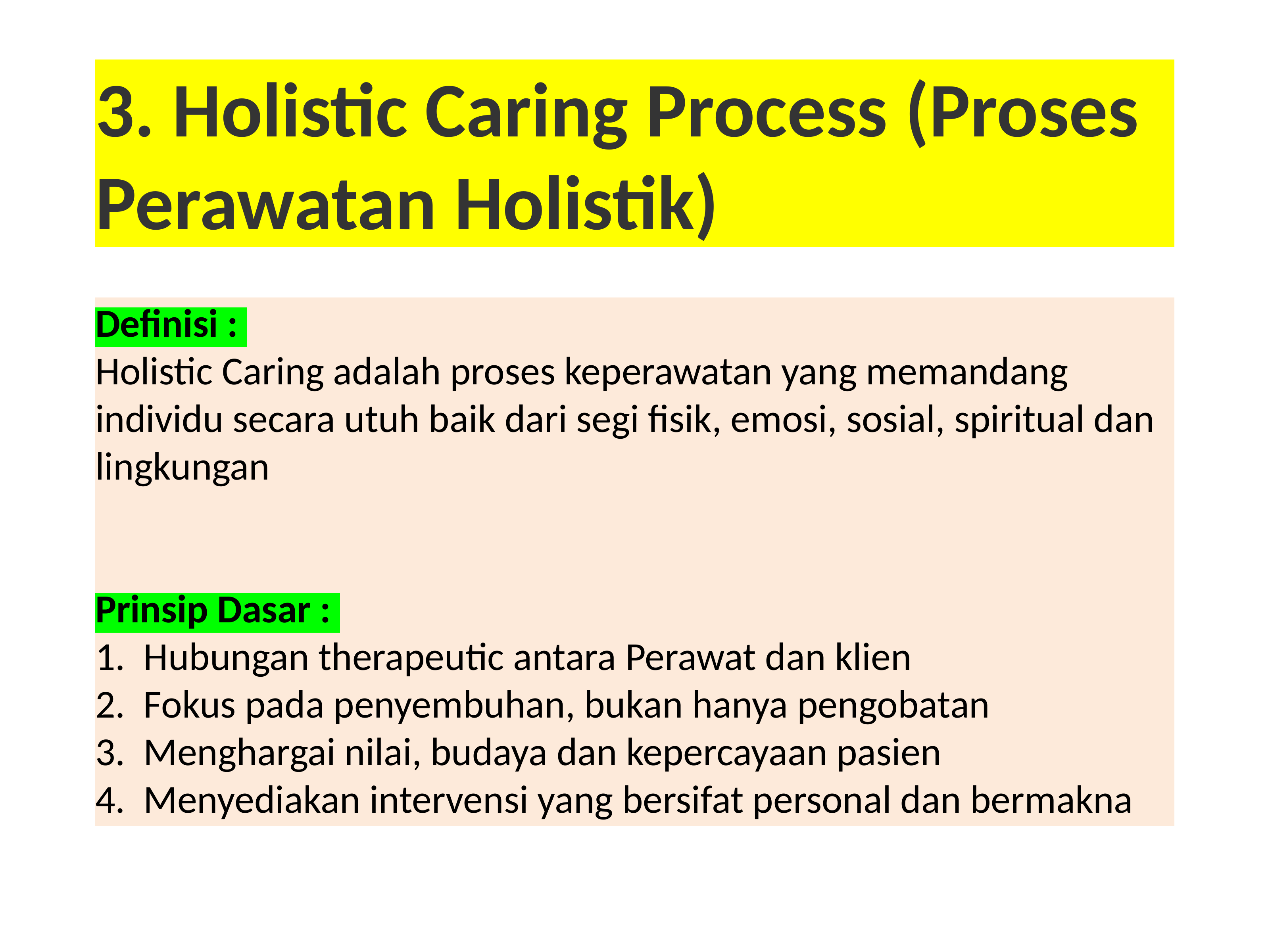

# 3. Holistic Caring Process (Proses Perawatan Holistik)
Definisi :
Holistic Caring adalah proses keperawatan yang memandang individu secara utuh baik dari segi fisik, emosi, sosial, spiritual dan lingkungan

Prinsip Dasar :
Hubungan therapeutic antara Perawat dan klien
Fokus pada penyembuhan, bukan hanya pengobatan
Menghargai nilai, budaya dan kepercayaan pasien
Menyediakan intervensi yang bersifat personal dan bermakna